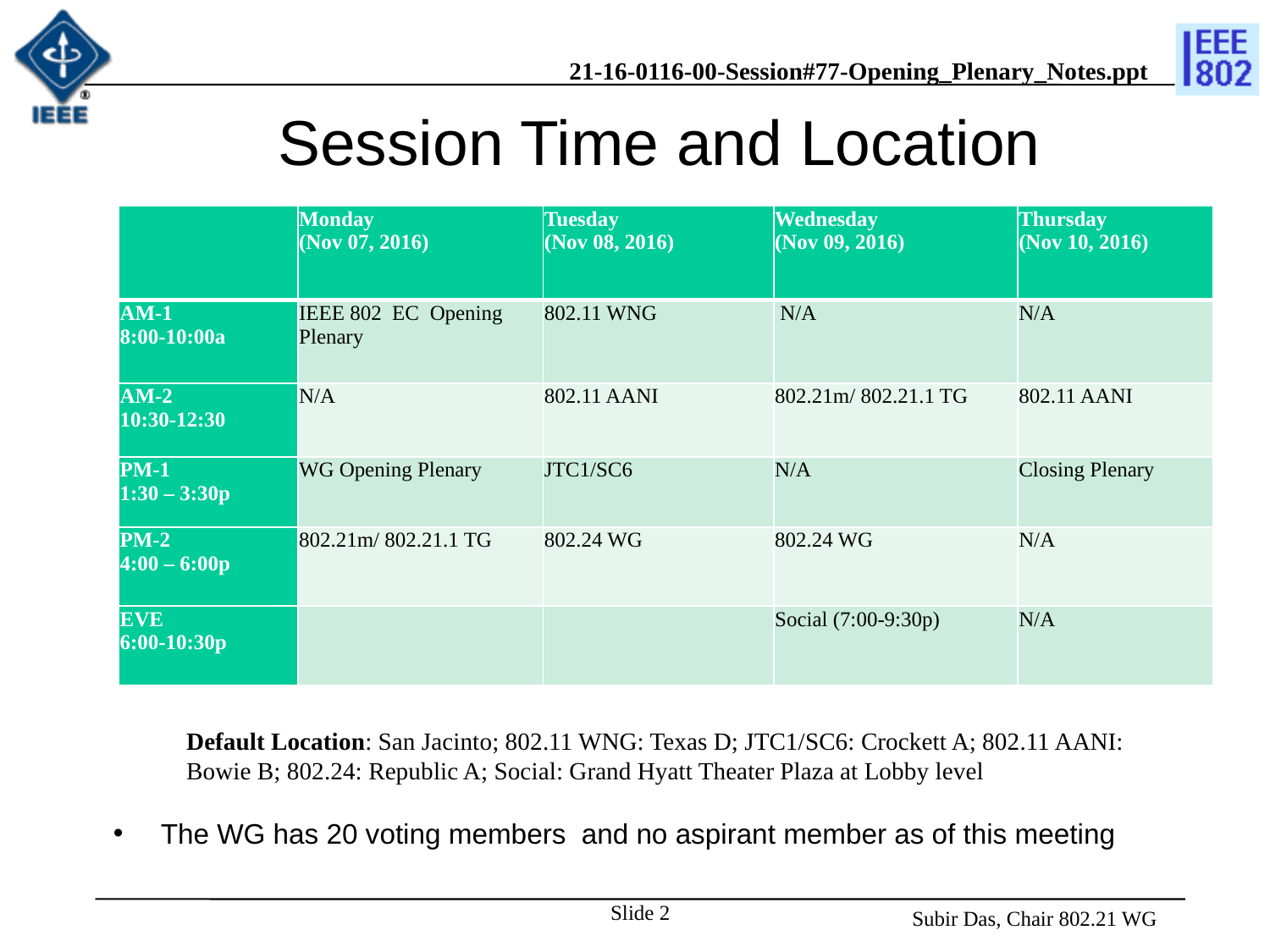

# Session Time and Location
|  | Monday (Nov 07, 2016) | Tuesday (Nov 08, 2016) | Wednesday (Nov 09, 2016) | Thursday (Nov 10, 2016) |
| --- | --- | --- | --- | --- |
| AM-1 8:00-10:00a | IEEE 802 EC Opening Plenary | 802.11 WNG | N/A | N/A |
| AM-2 10:30-12:30 | N/A | 802.11 AANI | 802.21m/ 802.21.1 TG | 802.11 AANI |
| PM-1 1:30 – 3:30p | WG Opening Plenary | JTC1/SC6 | N/A | Closing Plenary |
| PM-2 4:00 – 6:00p | 802.21m/ 802.21.1 TG | 802.24 WG | 802.24 WG | N/A |
| EVE 6:00-10:30p |  |  | Social (7:00-9:30p) | N/A |
Default Location: San Jacinto; 802.11 WNG: Texas D; JTC1/SC6: Crockett A; 802.11 AANI: Bowie B; 802.24: Republic A; Social: Grand Hyatt Theater Plaza at Lobby level
The WG has 20 voting members  and no aspirant member as of this meeting
Slide 2
  Subir Das, Chair 802.21 WG